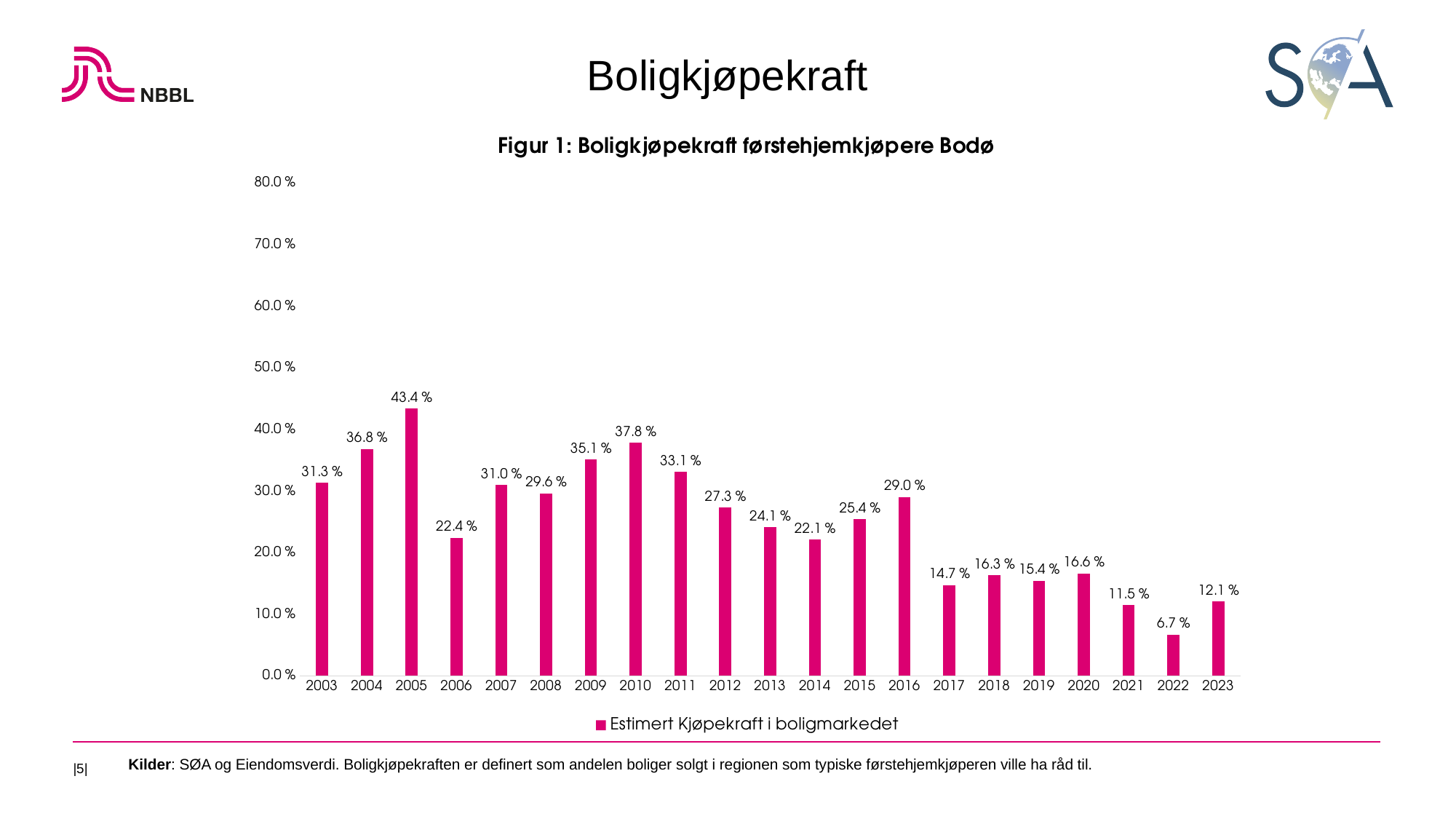

Boligkjøpekraft

### Chart: Figur 1: Boligkjøpekraft førstehjemkjøpere Bodø

| Category | Estimert Kjøpekraft i boligmarkedet |
|---|---|
| 2003 | 0.313 |
| 2004 | 0.368 |
| 2005 | 0.434 |
| 2006 | 0.224 |
| 2007 | 0.31 |
| 2008 | 0.296 |
| 2009 | 0.351 |
| 2010 | 0.378 |
| 2011 | 0.331 |
| 2012 | 0.273 |
| 2013 | 0.241 |
| 2014 | 0.221 |
| 2015 | 0.254 |
| 2016 | 0.29 |
| 2017 | 0.147 |
| 2018 | 0.163 |
| 2019 | 0.154 |
| 2020 | 0.165902841429881 |
| 2021 | 0.114864864864865 |
| 2022 | 0.0669975186104218 |
| 2023 | 0.120550161812298 |
|5|
Kilder: SØA og Eiendomsverdi. Boligkjøpekraften er definert som andelen boliger solgt i regionen som typiske førstehjemkjøperen ville ha råd til.